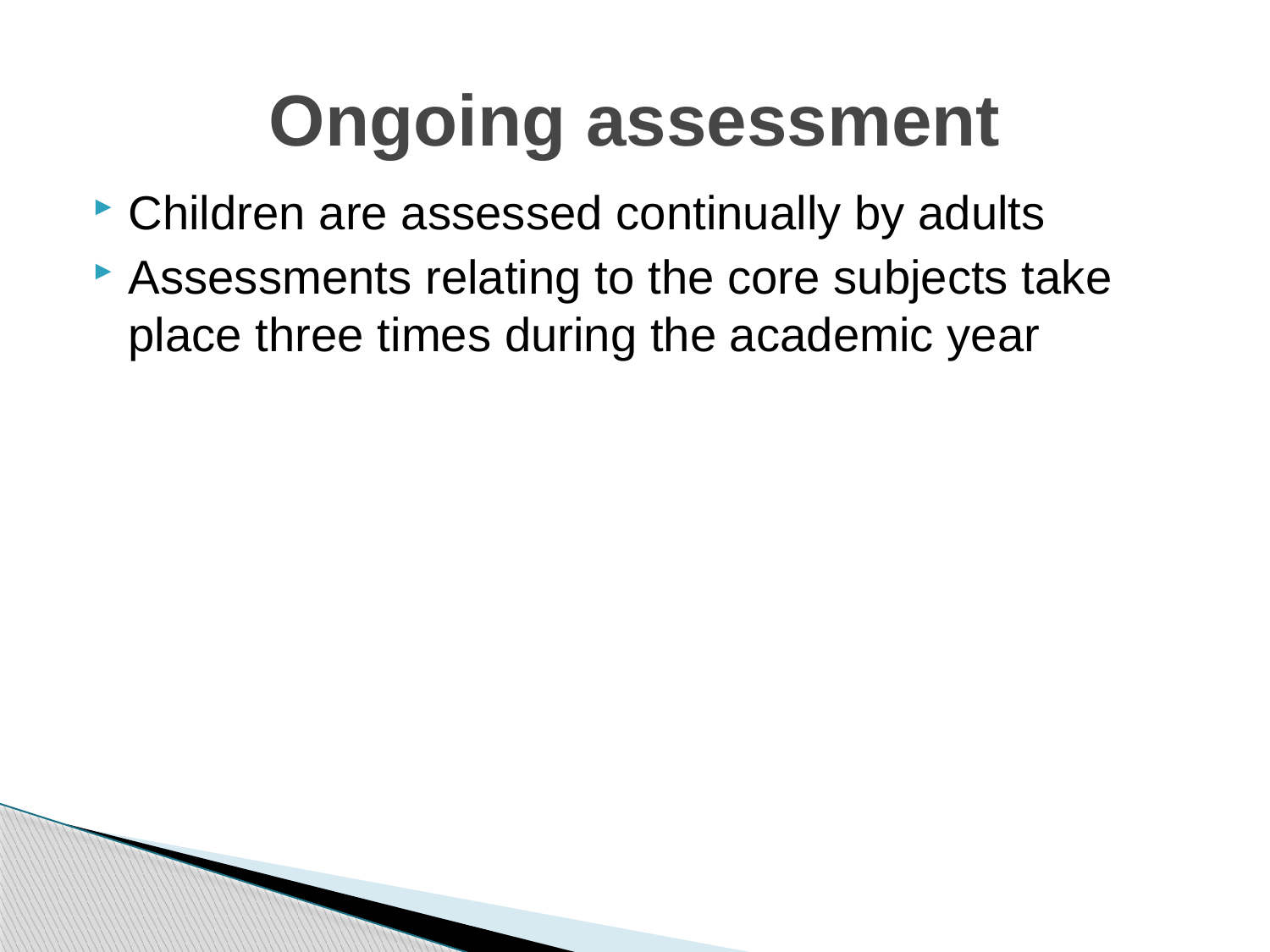

# Ongoing assessment
Children are assessed continually by adults
Assessments relating to the core subjects take place three times during the academic year